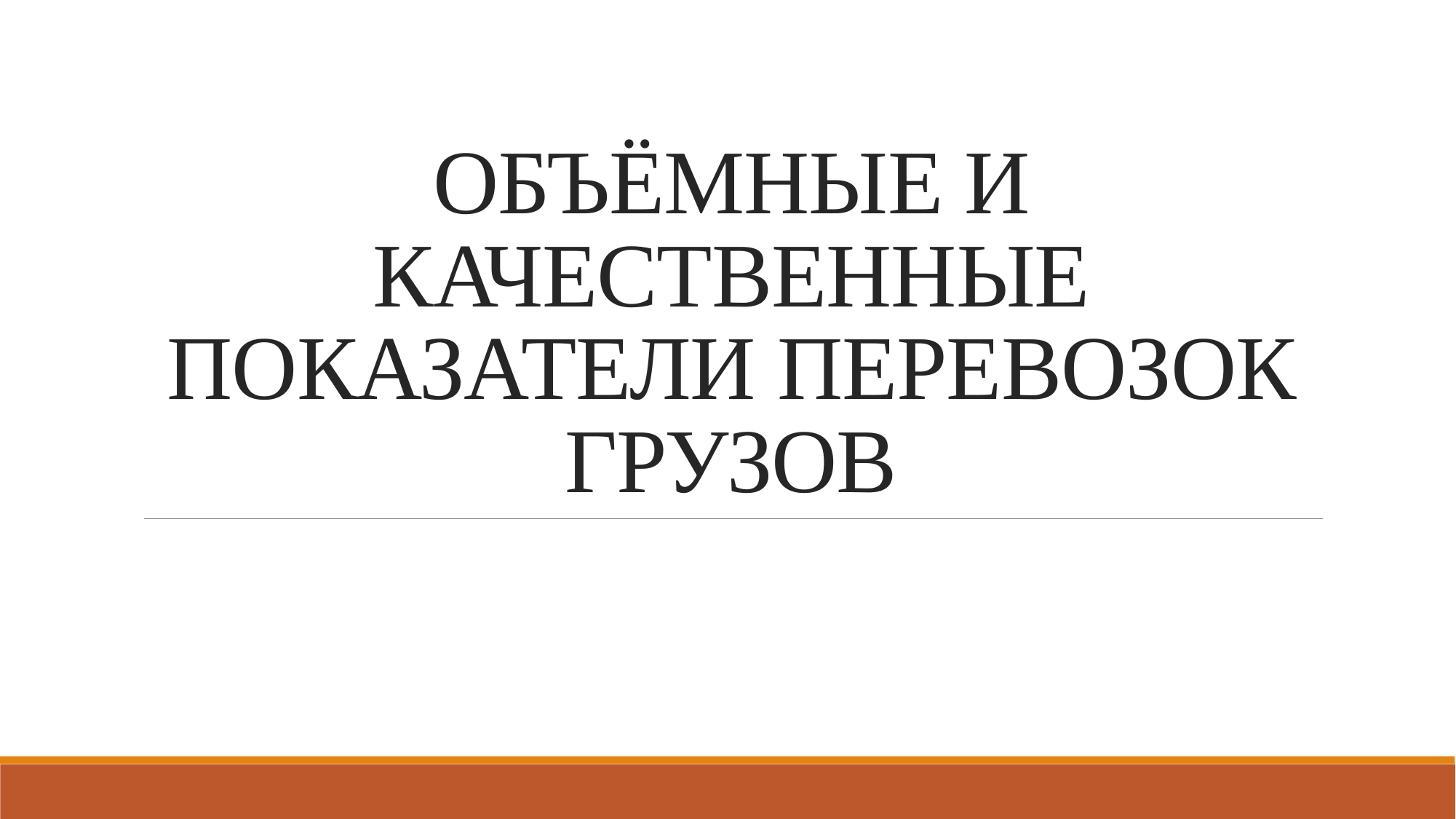

# ОБЪЁМНЫЕ И КАЧЕСТВЕННЫЕ ПОКАЗАТЕЛИ ПЕРЕВОЗОК ГРУЗОВ